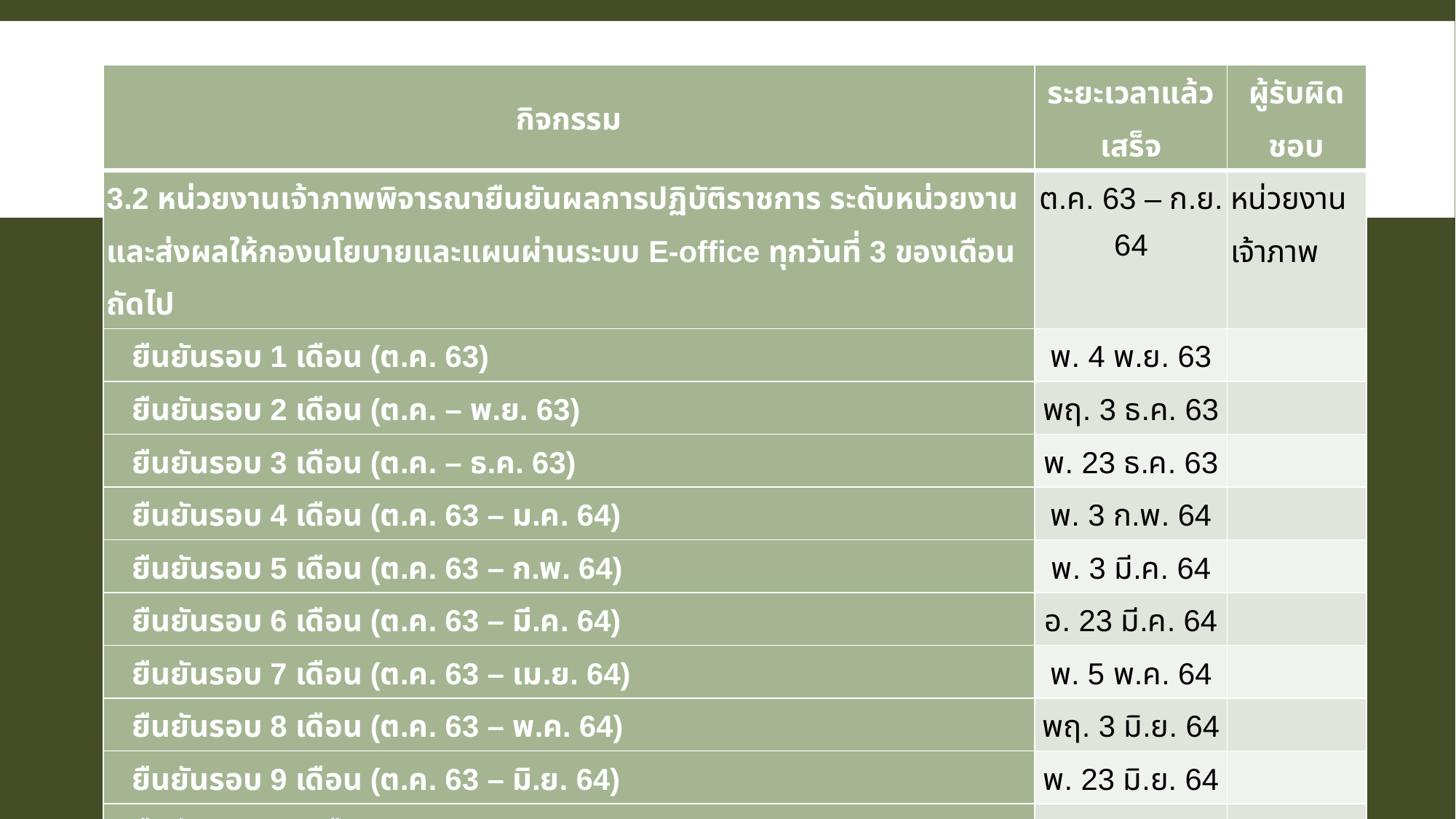

| กิจกรรม | ระยะเวลาแล้วเสร็จ | ผู้รับผิดชอบ |
| --- | --- | --- |
| 3.2 หน่วยงานเจ้าภาพพิจารณายืนยันผลการปฏิบัติราชการ ระดับหน่วยงาน และส่งผลให้กองนโยบายและแผนผ่านระบบ E-office ทุกวันที่ 3 ของเดือนถัดไป | ต.ค. 63 – ก.ย. 64 | หน่วยงานเจ้าภาพ |
| ยืนยันรอบ 1 เดือน (ต.ค. 63) | พ. 4 พ.ย. 63 |  |
| ยืนยันรอบ 2 เดือน (ต.ค. – พ.ย. 63) | พฤ. 3 ธ.ค. 63 |  |
| ยืนยันรอบ 3 เดือน (ต.ค. – ธ.ค. 63) | พ. 23 ธ.ค. 63 |  |
| ยืนยันรอบ 4 เดือน (ต.ค. 63 – ม.ค. 64) | พ. 3 ก.พ. 64 |  |
| ยืนยันรอบ 5 เดือน (ต.ค. 63 – ก.พ. 64) | พ. 3 มี.ค. 64 |  |
| ยืนยันรอบ 6 เดือน (ต.ค. 63 – มี.ค. 64) | อ. 23 มี.ค. 64 |  |
| ยืนยันรอบ 7 เดือน (ต.ค. 63 – เม.ย. 64) | พ. 5 พ.ค. 64 |  |
| ยืนยันรอบ 8 เดือน (ต.ค. 63 – พ.ค. 64) | พฤ. 3 มิ.ย. 64 |  |
| ยืนยันรอบ 9 เดือน (ต.ค. 63 – มิ.ย. 64) | พ. 23 มิ.ย. 64 |  |
| ยืนยันรอบ 10 เดือน (ต.ค. 63 – ก.ค. 64) | พ. 4 ส.ค. 64 |  |
| ยืนยันรอบ 11 เดือน (ต.ค. 63 – ส.ค. 64) | ศ. 3 ก.ย. 64 |  |
| ยืนยันรอบ 12 เดือน (ต.ค. 63 – ก.ย. 64) | อ. 5 ต.ค. 64 |  |